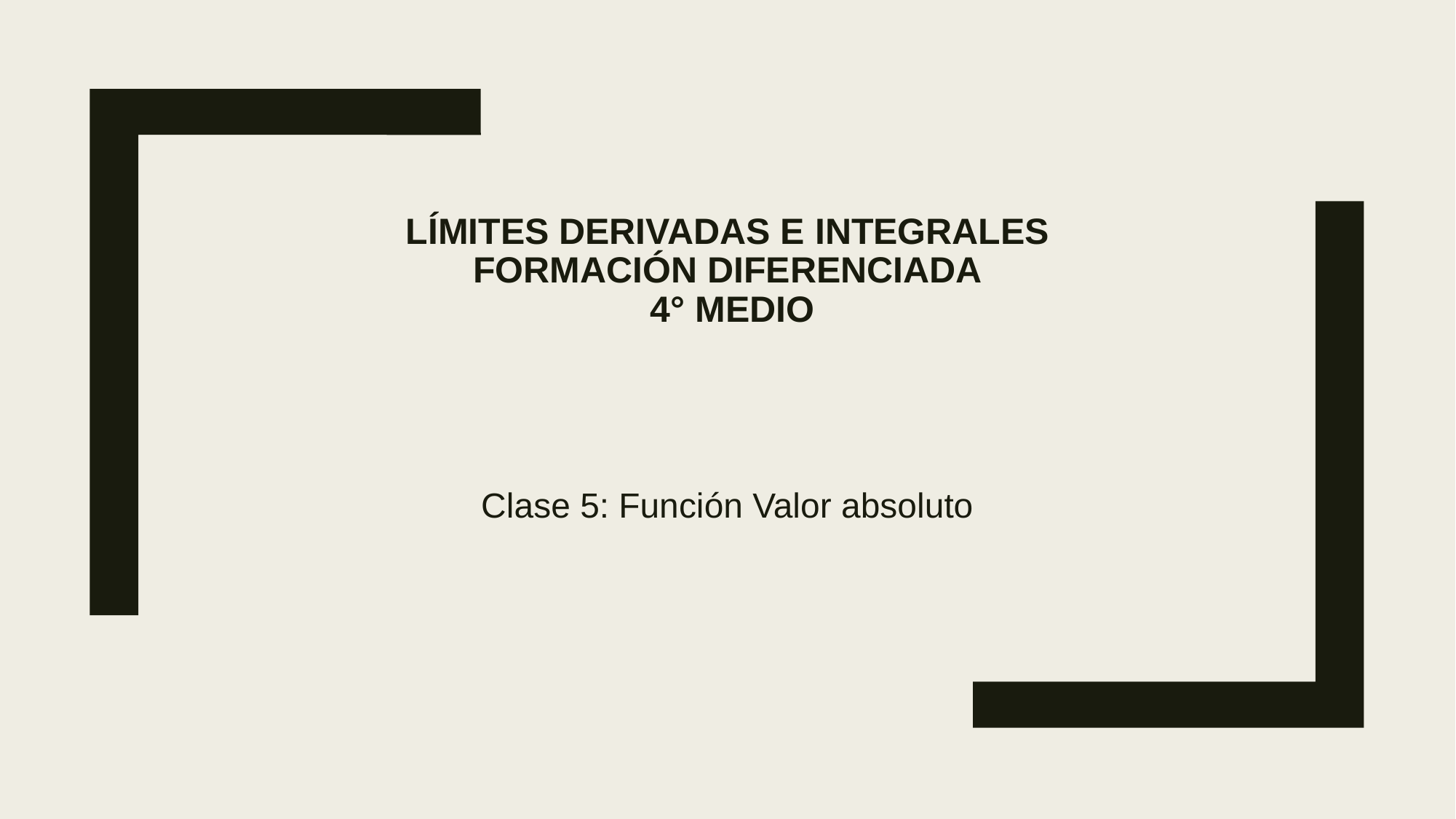

# Límites derivadas e integrales Formación diferenciada 4° medio
Clase 5: Función Valor absoluto